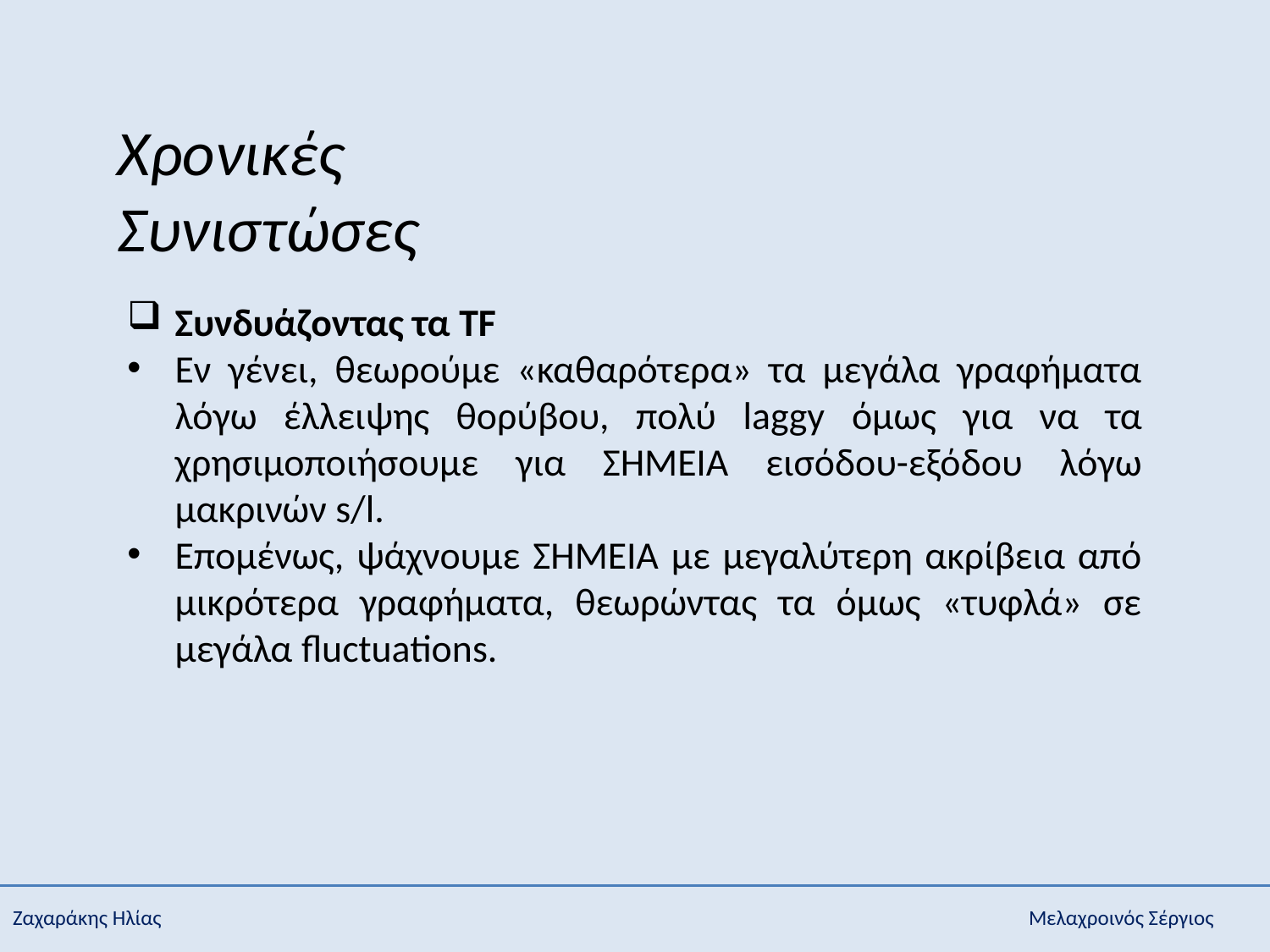

Χρονικές Συνιστώσες
Συνδυάζοντας τα TF
Εν γένει, θεωρούμε «καθαρότερα» τα μεγάλα γραφήματα λόγω έλλειψης θορύβου, πολύ laggy όμως για να τα χρησιμοποιήσουμε για ΣΗΜΕΙΑ εισόδου-εξόδου λόγω μακρινών s/l.
Επομένως, ψάχνουμε ΣΗΜΕΙΑ με μεγαλύτερη ακρίβεια από μικρότερα γραφήματα, θεωρώντας τα όμως «τυφλά» σε μεγάλα fluctuations.

Ζαχαράκης Ηλίας							Μελαχροινός Σέργιος